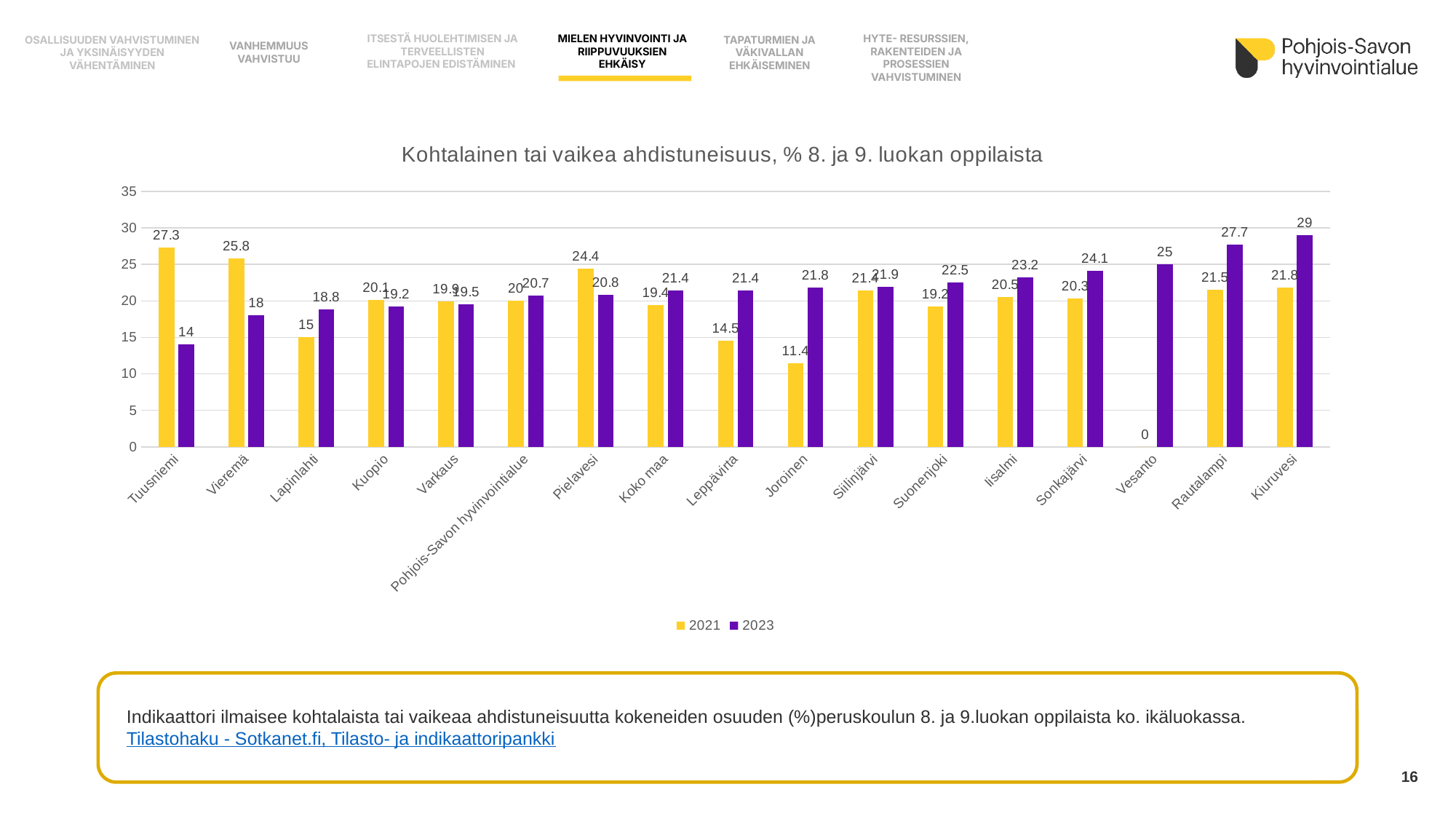

OSALLISUUDEN VAHVISTUMINEN JA YKSINÄISYYDEN VÄHENTÄMINEN
HYTE- RESURSSIEN, RAKENTEIDEN JA PROSESSIEN
VAHVISTUMINEN
MIELEN HYVINVOINTI JA RIIPPUVUUKSIEN EHKÄISY
ITSESTÄ HUOLEHTIMISEN JA TERVEELLISTEN ELINTAPOJEN EDISTÄMINEN
TAPATURMIEN JA VÄKIVALLAN EHKÄISEMINEN
VANHEMMUUS VAHVISTUU

### Chart: Kohtalainen tai vaikea ahdistuneisuus, % 8. ja 9. luokan oppilaista

| Category | 2021 | 2023 |
|---|---|---|
| Tuusniemi | 27.3 | 14.0 |
| Vieremä | 25.8 | 18.0 |
| Lapinlahti | 15.0 | 18.8 |
| Kuopio | 20.1 | 19.2 |
| Varkaus | 19.9 | 19.5 |
| Pohjois-Savon hyvinvointialue | 20.0 | 20.7 |
| Pielavesi | 24.4 | 20.8 |
| Koko maa | 19.4 | 21.4 |
| Leppävirta | 14.5 | 21.4 |
| Joroinen | 11.4 | 21.8 |
| Siilinjärvi | 21.4 | 21.9 |
| Suonenjoki | 19.2 | 22.5 |
| Iisalmi | 20.5 | 23.2 |
| Sonkajärvi | 20.3 | 24.1 |
| Vesanto | 0.0 | 25.0 |
| Rautalampi | 21.5 | 27.7 |
| Kiuruvesi | 21.8 | 29.0 |

Indikaattori ilmaisee kohtalaista tai vaikeaa ahdistuneisuutta kokeneiden osuuden (%)peruskoulun 8. ja 9.luokan oppilaista ko. ikäluokassa. Tilastohaku - Sotkanet.fi, Tilasto- ja indikaattoripankki
16